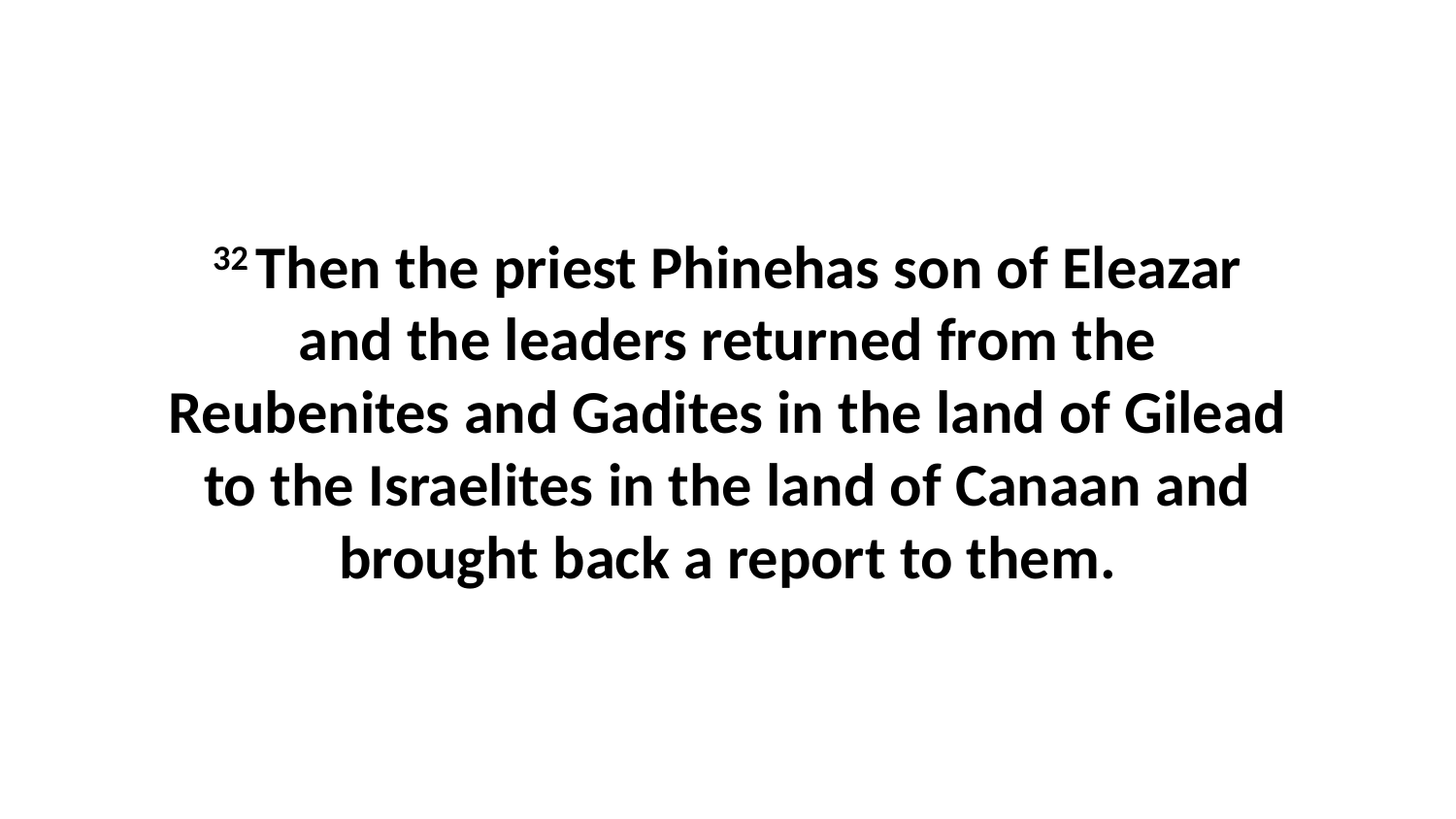

32 Then the priest Phinehas son of Eleazar and the leaders returned from the Reubenites and Gadites in the land of Gilead to the Israelites in the land of Canaan and brought back a report to them.